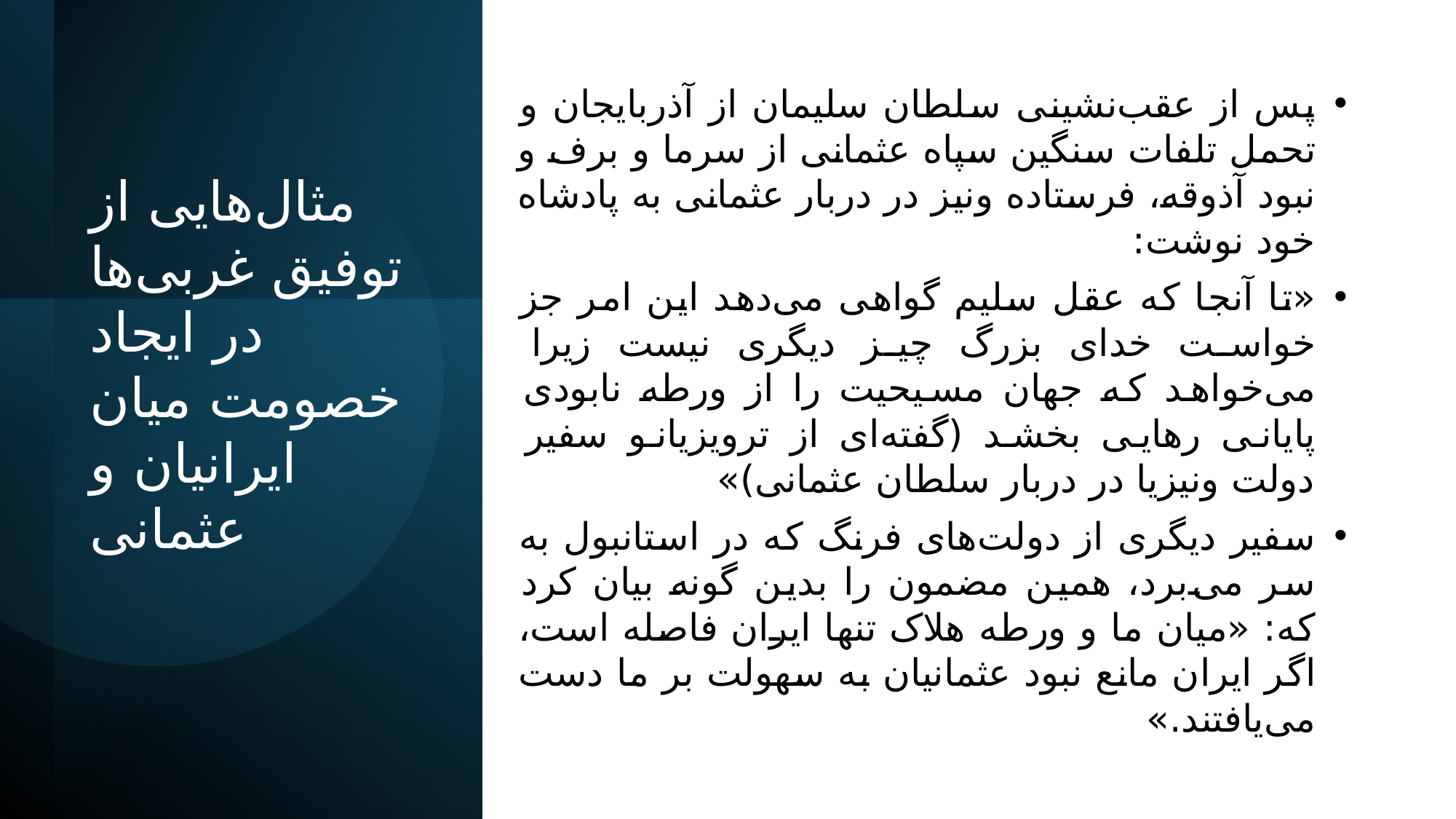

پس از عقب‌نشینی سلطان سلیمان از آذربایجان و تحمل تلفات سنگین سپاه عثمانی از سرما و برف و نبود آذوقه، فرستاده ونیز در دربار عثمانی به پادشاه خود نوشت:
«تا آنجا که عقل سلیم گواهی می‌دهد این امر جز خواست خدای بزرگ چیز دیگری نیست زیرا می‌خواهد که جهان مسیحیت را از ورطه نابودی پایانی رهایی بخشد (گفته‌ای از ترویزیانو سفیر دولت ونیزیا در دربار سلطان عثمانی)»
سفیر دیگری از دولت‌های فرنگ که در استانبول به سر می‌برد، همین مضمون را بدین گونه بیان کرد که: «میان ما و ورطه هلاک تنها ایران فاصله ‌است، اگر ایران مانع نبود عثمانیان به سهولت بر ما دست می‌یافتند.»

# مثال‌هایی از توفیق غربی‌ها در ایجاد خصومت میان ایرانیان و عثمانی